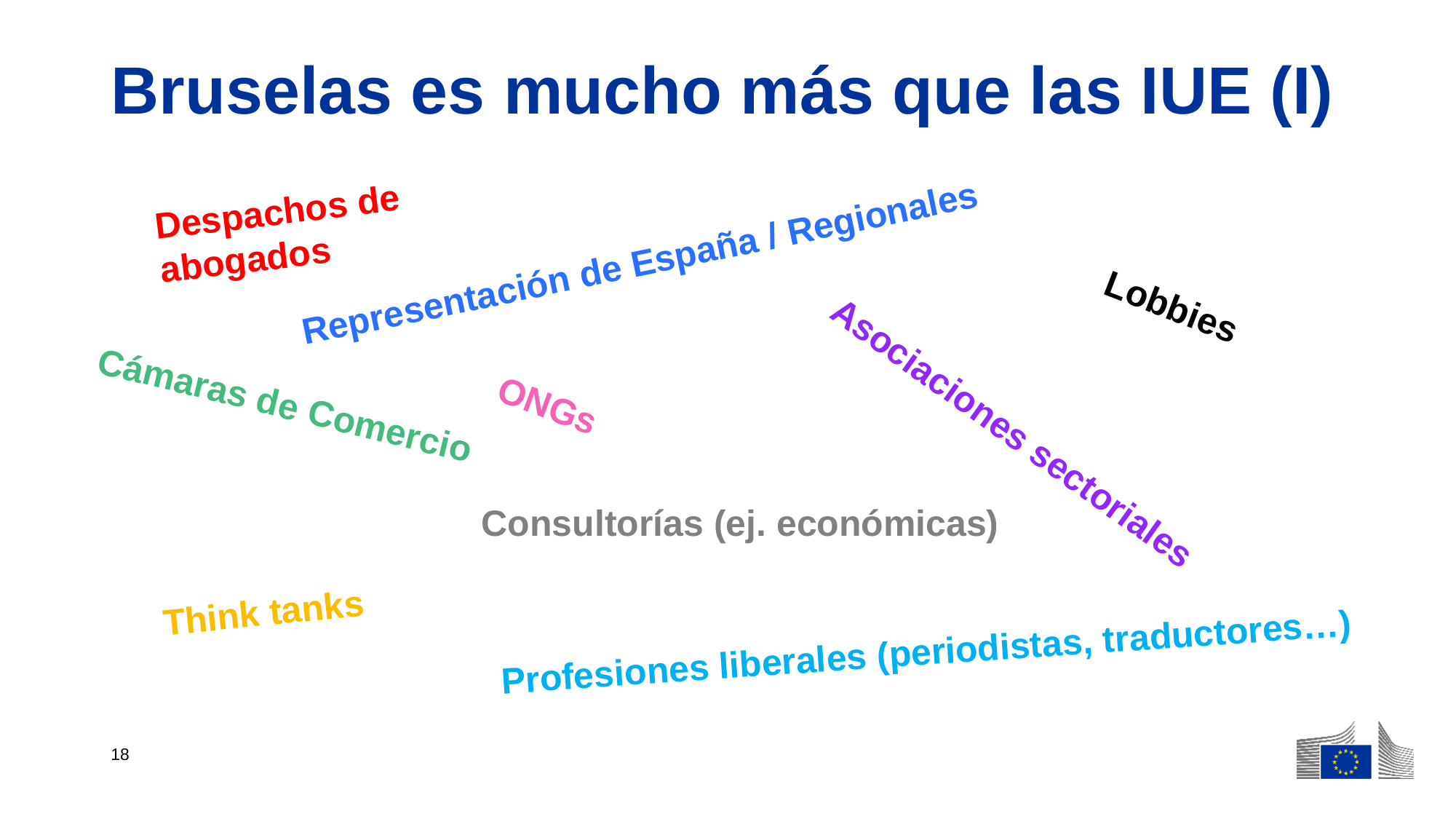

# Bruselas es mucho más que las IUE (I)
Despachos de abogados
Representación de España / Regionales
Lobbies
Cámaras de Comercio
ONGs
Asociaciones sectoriales
Consultorías (ej. económicas)
Think tanks
Profesiones liberales (periodistas, traductores…)
18